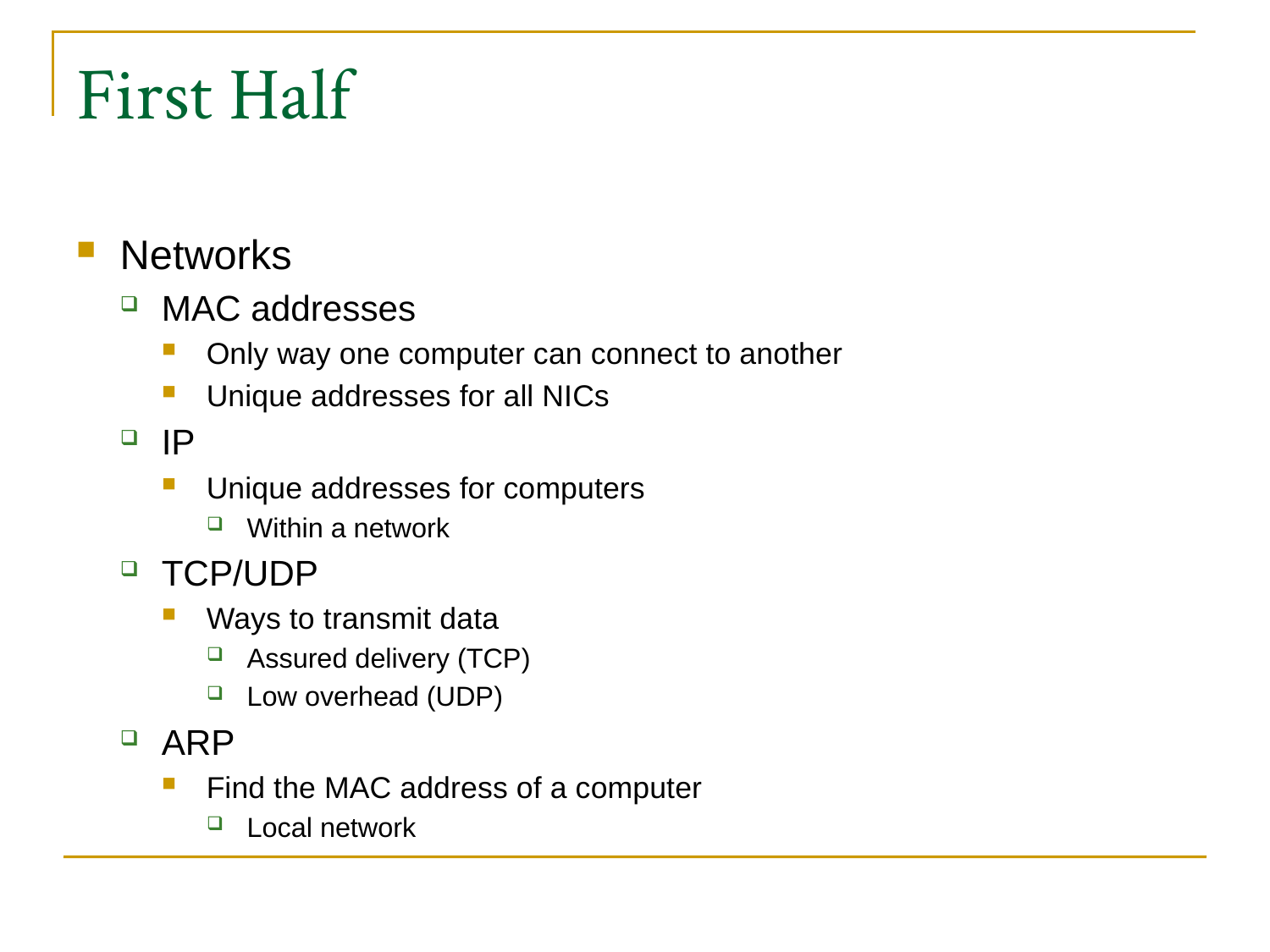

# First Half
Networks
MAC addresses
Only way one computer can connect to another
Unique addresses for all NICs
IP
Unique addresses for computers
Within a network
TCP/UDP
Ways to transmit data
Assured delivery (TCP)
Low overhead (UDP)
ARP
Find the MAC address of a computer
Local network